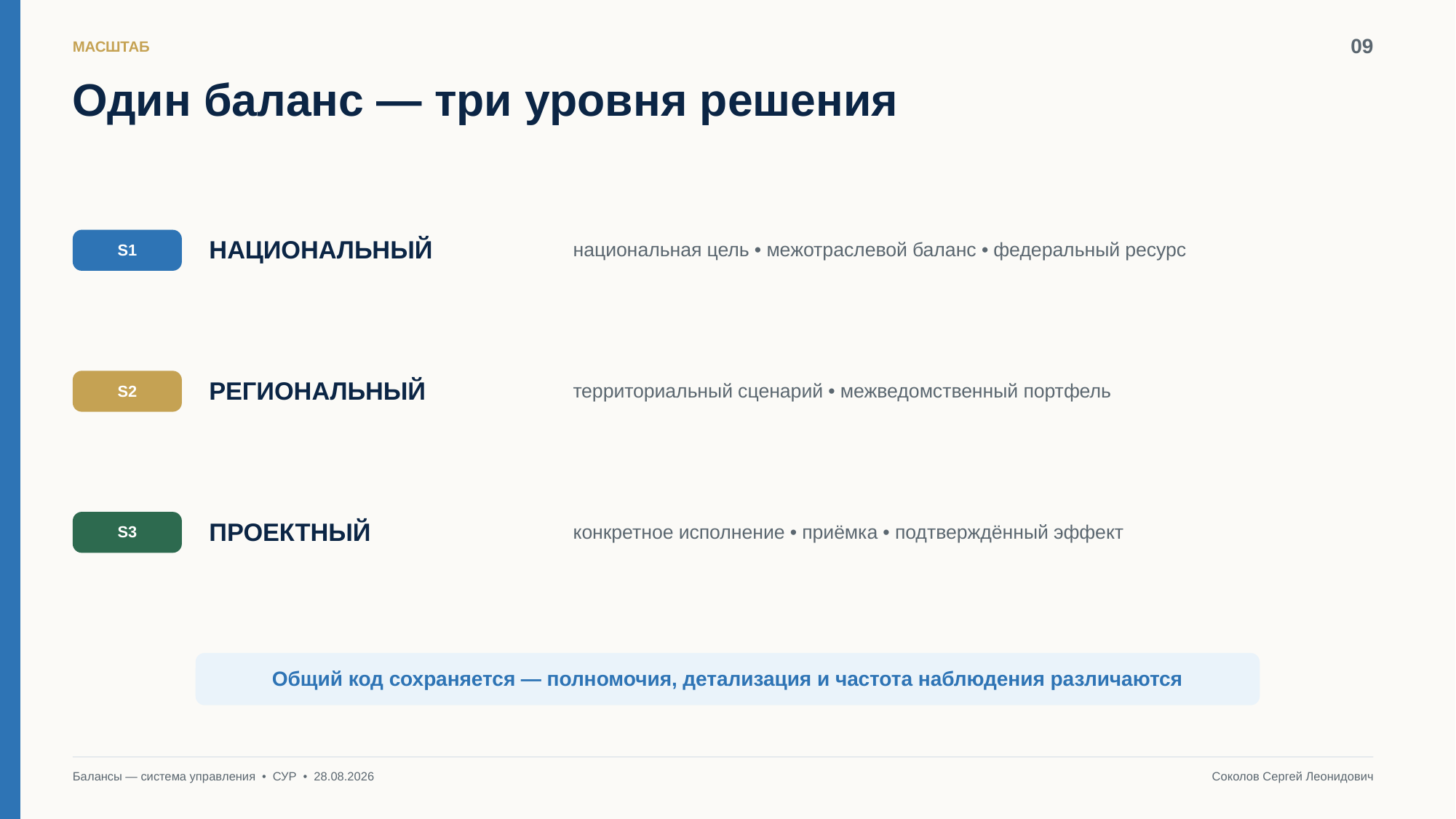

09
МАСШТАБ
Один баланс — три уровня решения
национальная цель • межотраслевой баланс • федеральный ресурс
НАЦИОНАЛЬНЫЙ

S1
территориальный сценарий • межведомственный портфель
РЕГИОНАЛЬНЫЙ

S2
конкретное исполнение • приёмка • подтверждённый эффект
ПРОЕКТНЫЙ

S3

Общий код сохраняется — полномочия, детализация и частота наблюдения различаются

Балансы — система управления  •  СУР  •  28.08.2026
Соколов Сергей Леонидович